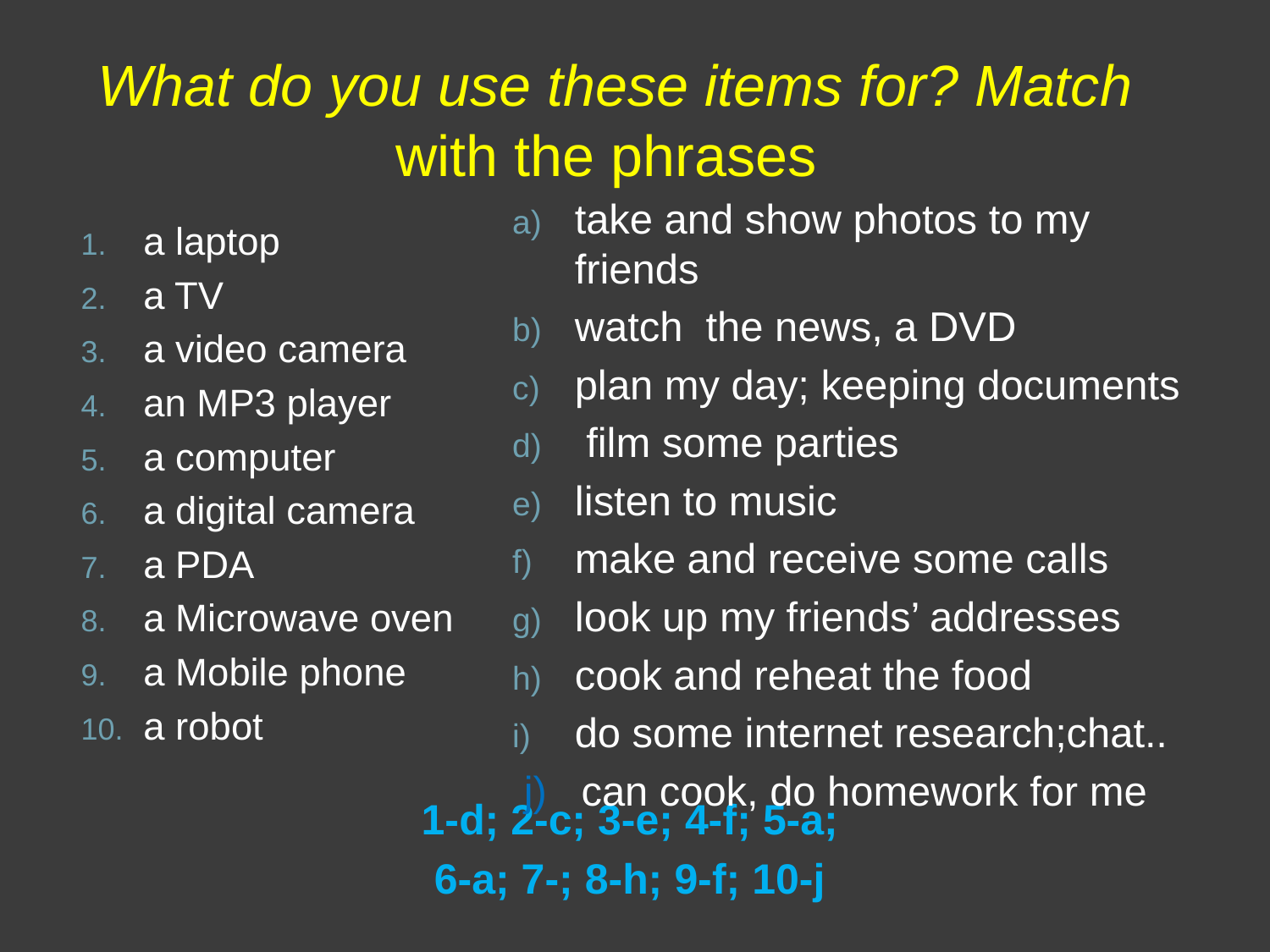

# What do you use these items for? Match with the phrases
take and show photos to my friends
watch  the news, a DVD
plan my day; keeping documents
 film some parties
listen to music
make and receive some calls
look up my friends’ addresses
cook and reheat the food
do some internet research;chat..
 j)   can cook, do homework for me

a laptop
a TV
a video camera
an MP3 player
a computer
a digital camera
a PDA
a Microwave oven
a Mobile phone
a robot

1-d; 2-c; 3-e; 4-f; 5-a;
6-a; 7-; 8-h; 9-f; 10-j